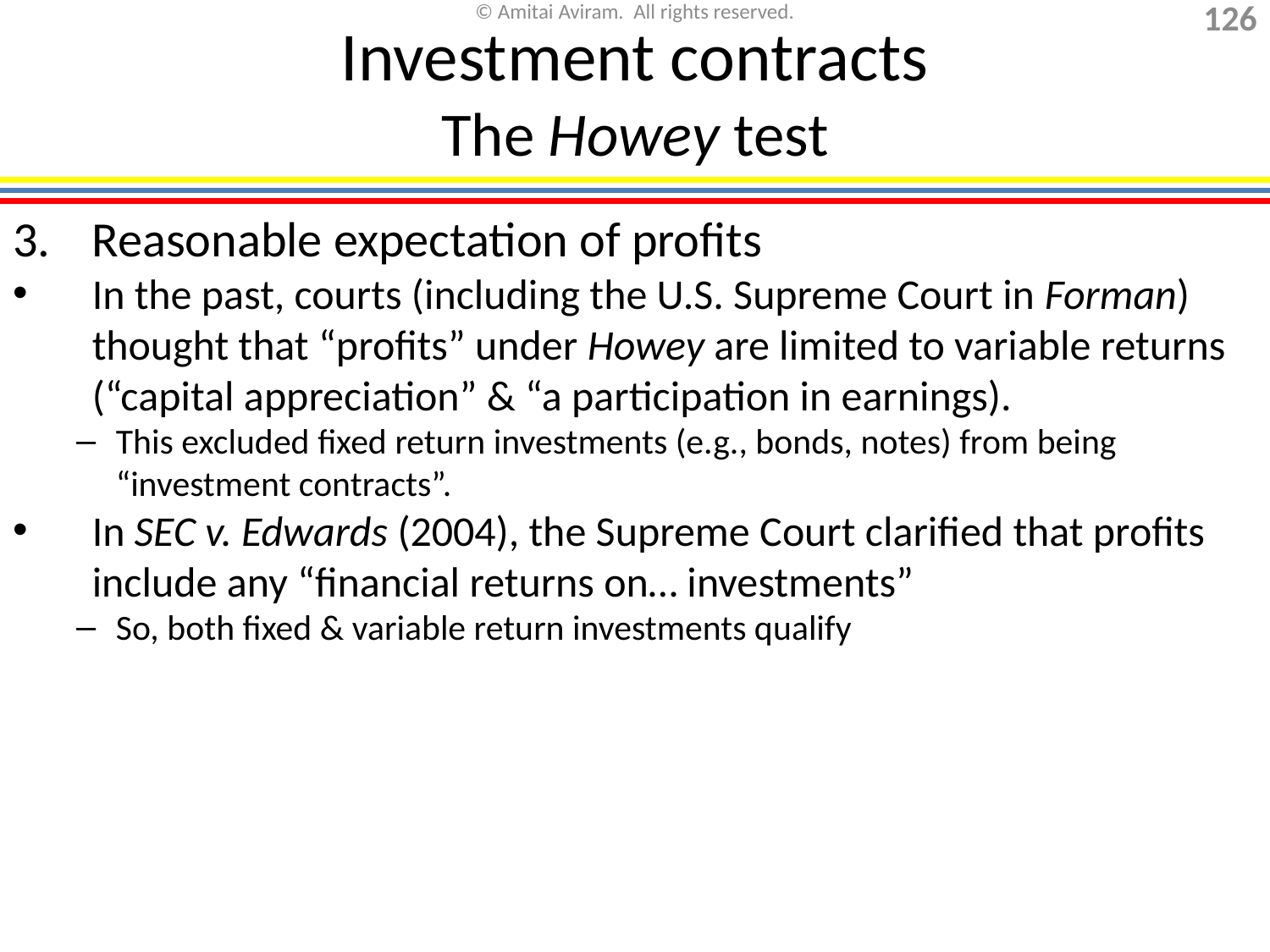

# Investment contracts The Howey test
Reasonable expectation of profits
In the past, courts (including the U.S. Supreme Court in Forman) thought that “profits” under Howey are limited to variable returns (“capital appreciation” & “a participation in earnings).
This excluded fixed return investments (e.g., bonds, notes) from being “investment contracts”.
In SEC v. Edwards (2004), the Supreme Court clarified that profits include any “financial returns on… investments”
So, both fixed & variable return investments qualify